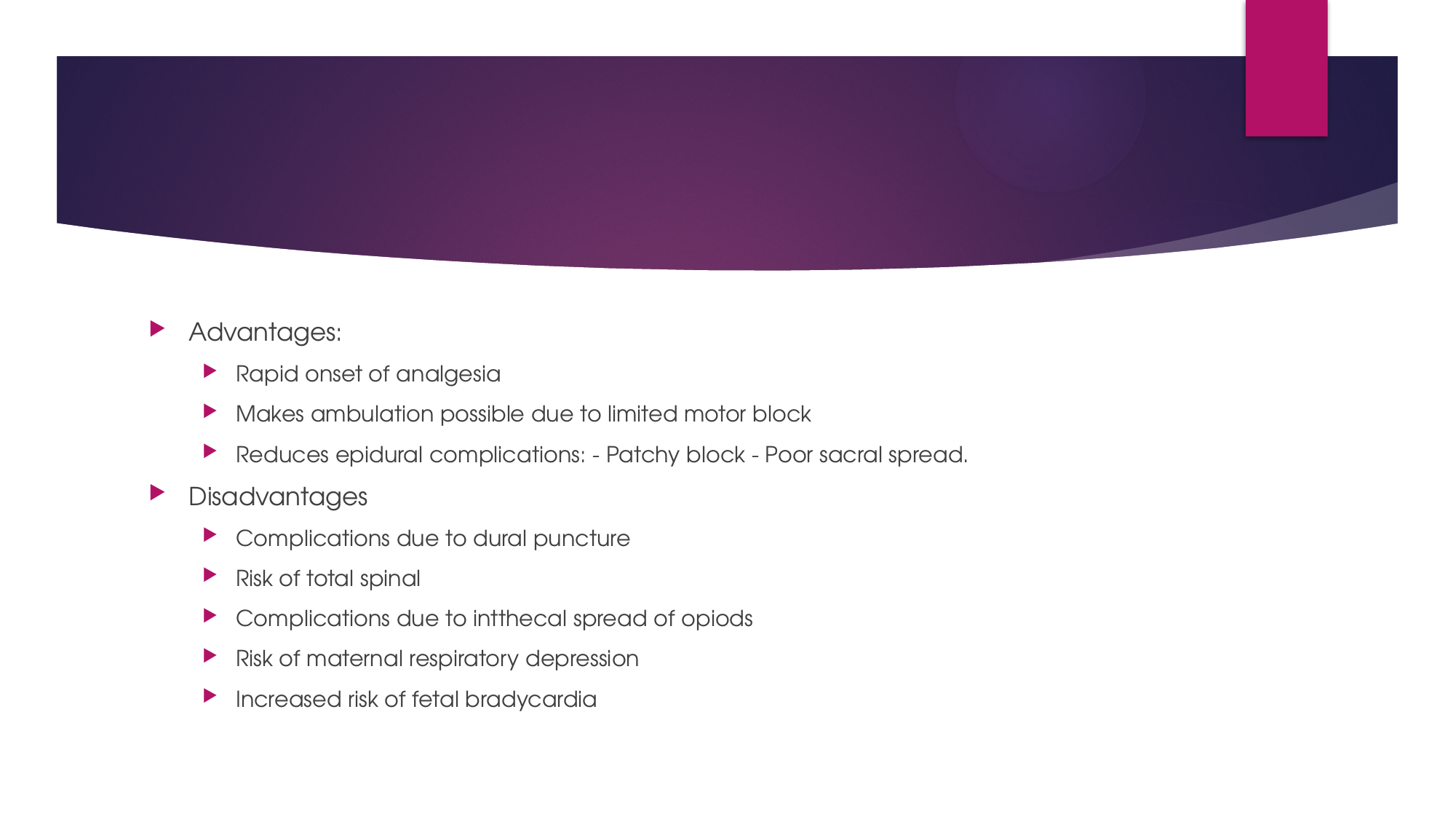

#
Advantages:
Rapid onset of analgesia
Makes ambulation possible due to limited motor block
Reduces epidural complications: - Patchy block - Poor sacral spread.
Disadvantages
Complications due to dural puncture
Risk of total spinal
Complications due to intthecal spread of opiods
Risk of maternal respiratory depression
Increased risk of fetal bradycardia